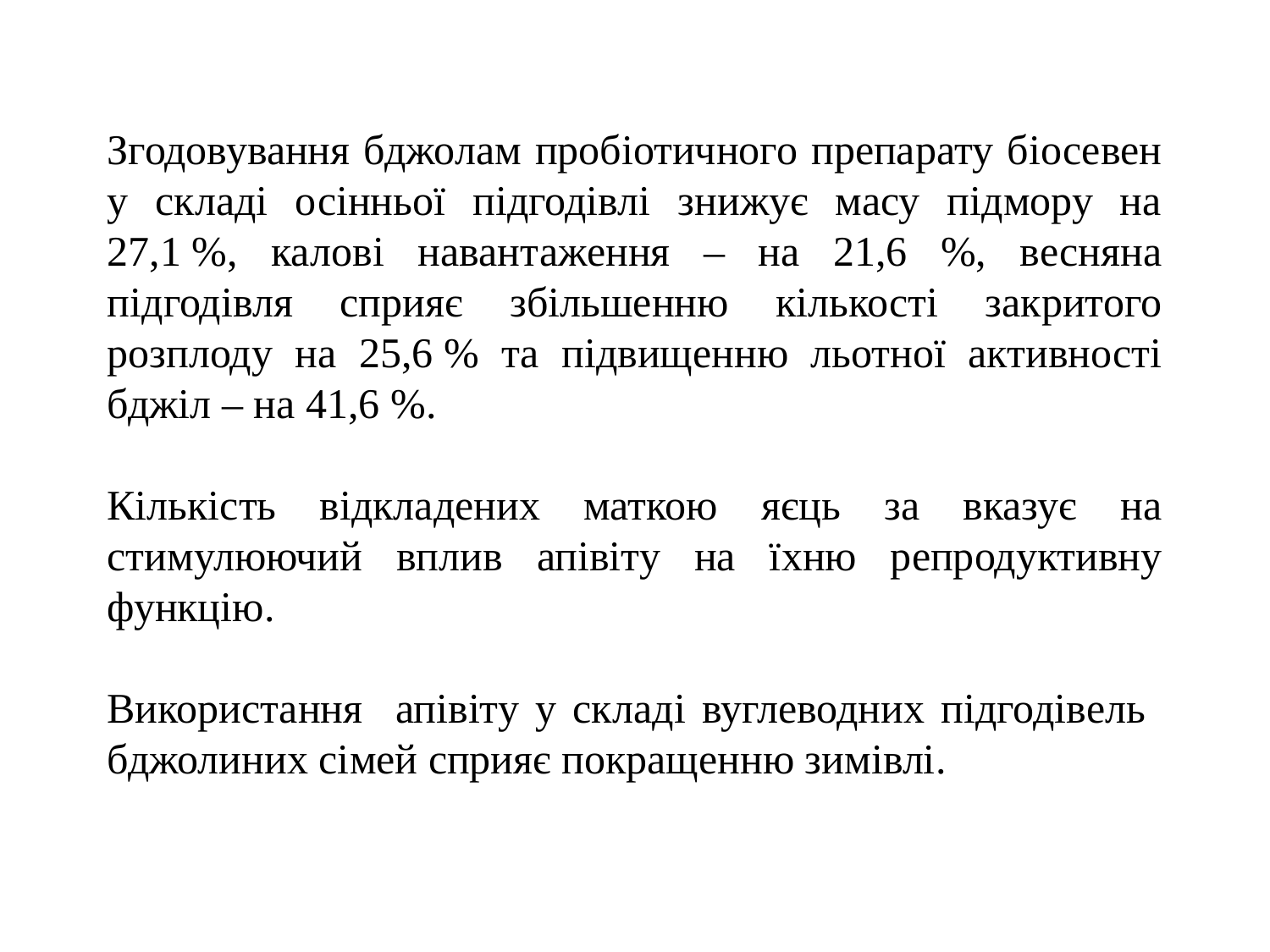

Згодовування бджолам пробіотичного препарату біосевен у складі осінньої підгодівлі знижує масу підмору на 27,1 %, калові навантаження – на 21,6 %, весняна підгодівля сприяє збільшенню кількості закритого розплоду на 25,6 % та підвищенню льотної активності бджіл – на 41,6 %.

Кількість відкладених маткою яєць за вказує на стимулюючий вплив апівіту на їхню репродуктивну функцію.

Використання  апівіту у складі вуглеводних підгодівель  бджолиних сімей сприяє покращенню зимівлі.